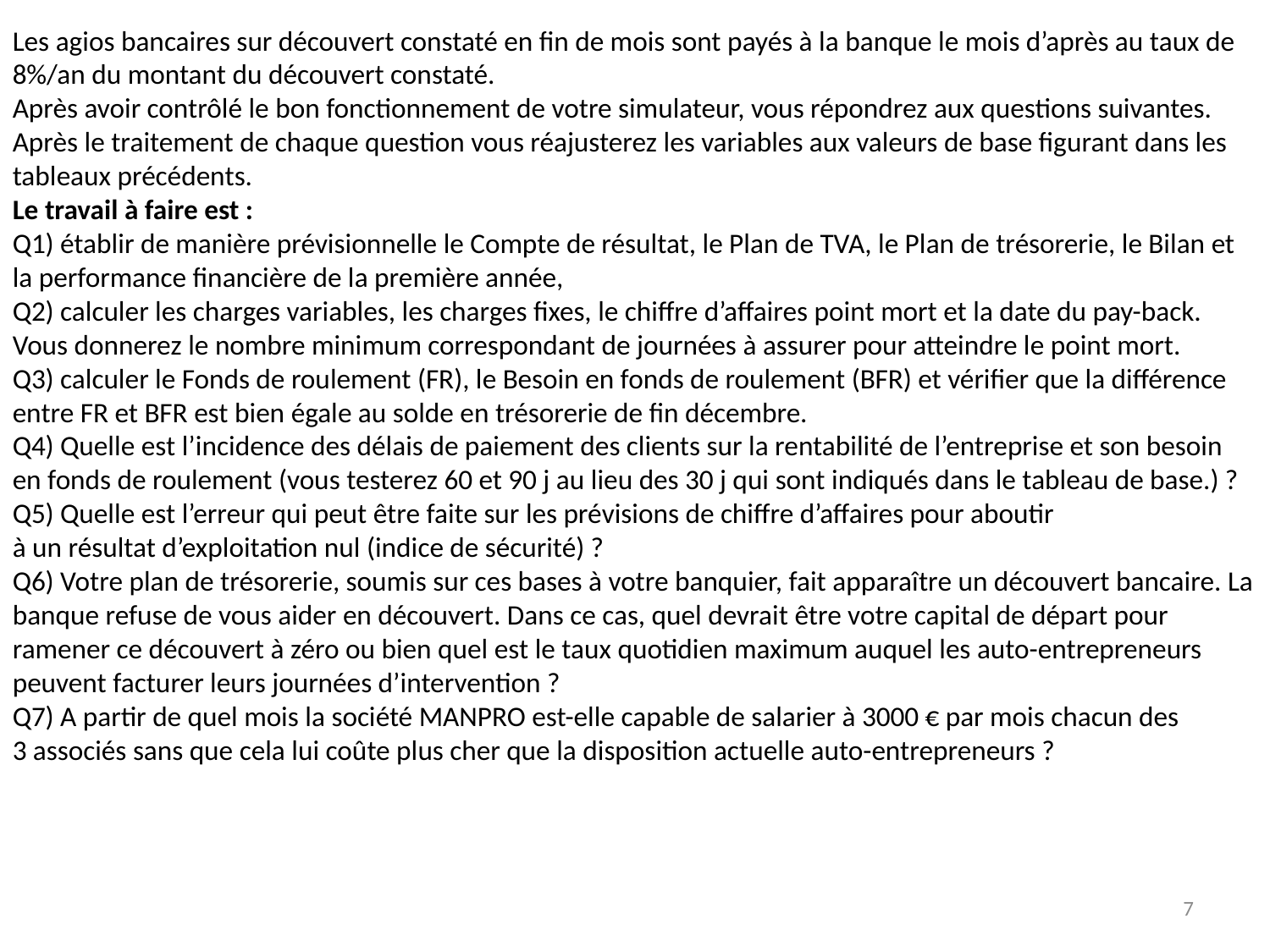

Les agios bancaires sur découvert constaté en fin de mois sont payés à la banque le mois d’après au taux de 8%/an du montant du découvert constaté.
Après avoir contrôlé le bon fonctionnement de votre simulateur, vous répondrez aux questions suivantes.
Après le traitement de chaque question vous réajusterez les variables aux valeurs de base figurant dans les tableaux précédents.
Le travail à faire est :
Q1) établir de manière prévisionnelle le Compte de résultat, le Plan de TVA, le Plan de trésorerie, le Bilan et la performance financière de la première année,
Q2) calculer les charges variables, les charges fixes, le chiffre d’affaires point mort et la date du pay-back. Vous donnerez le nombre minimum correspondant de journées à assurer pour atteindre le point mort.
Q3) calculer le Fonds de roulement (FR), le Besoin en fonds de roulement (BFR) et vérifier que la différence entre FR et BFR est bien égale au solde en trésorerie de fin décembre.
Q4) Quelle est l’incidence des délais de paiement des clients sur la rentabilité de l’entreprise et son besoin en fonds de roulement (vous testerez 60 et 90 j au lieu des 30 j qui sont indiqués dans le tableau de base.) ?
Q5) Quelle est l’erreur qui peut être faite sur les prévisions de chiffre d’affaires pour aboutir
à un résultat d’exploitation nul (indice de sécurité) ?
Q6) Votre plan de trésorerie, soumis sur ces bases à votre banquier, fait apparaître un découvert bancaire. La banque refuse de vous aider en découvert. Dans ce cas, quel devrait être votre capital de départ pour ramener ce découvert à zéro ou bien quel est le taux quotidien maximum auquel les auto-entrepreneurs peuvent facturer leurs journées d’intervention ?
Q7) A partir de quel mois la société MANPRO est-elle capable de salarier à 3000 € par mois chacun des
3 associés sans que cela lui coûte plus cher que la disposition actuelle auto-entrepreneurs ?
7